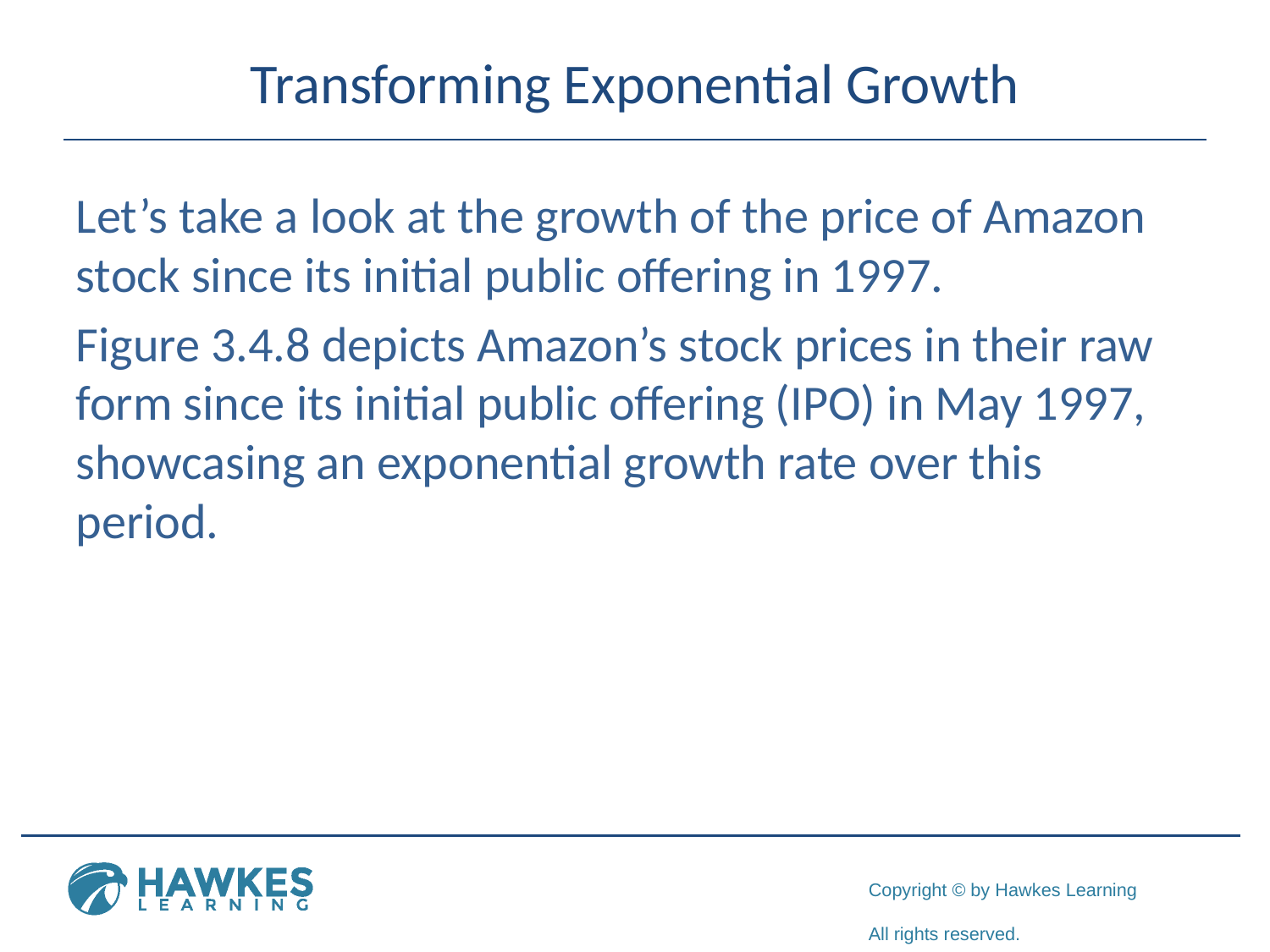

# Transforming Exponential Growth
Let’s take a look at the growth of the price of Amazon stock since its initial public offering in 1997.
Figure 3.4.8 depicts Amazon’s stock prices in their raw form since its initial public offering (IPO) in May 1997, showcasing an exponential growth rate over this period.